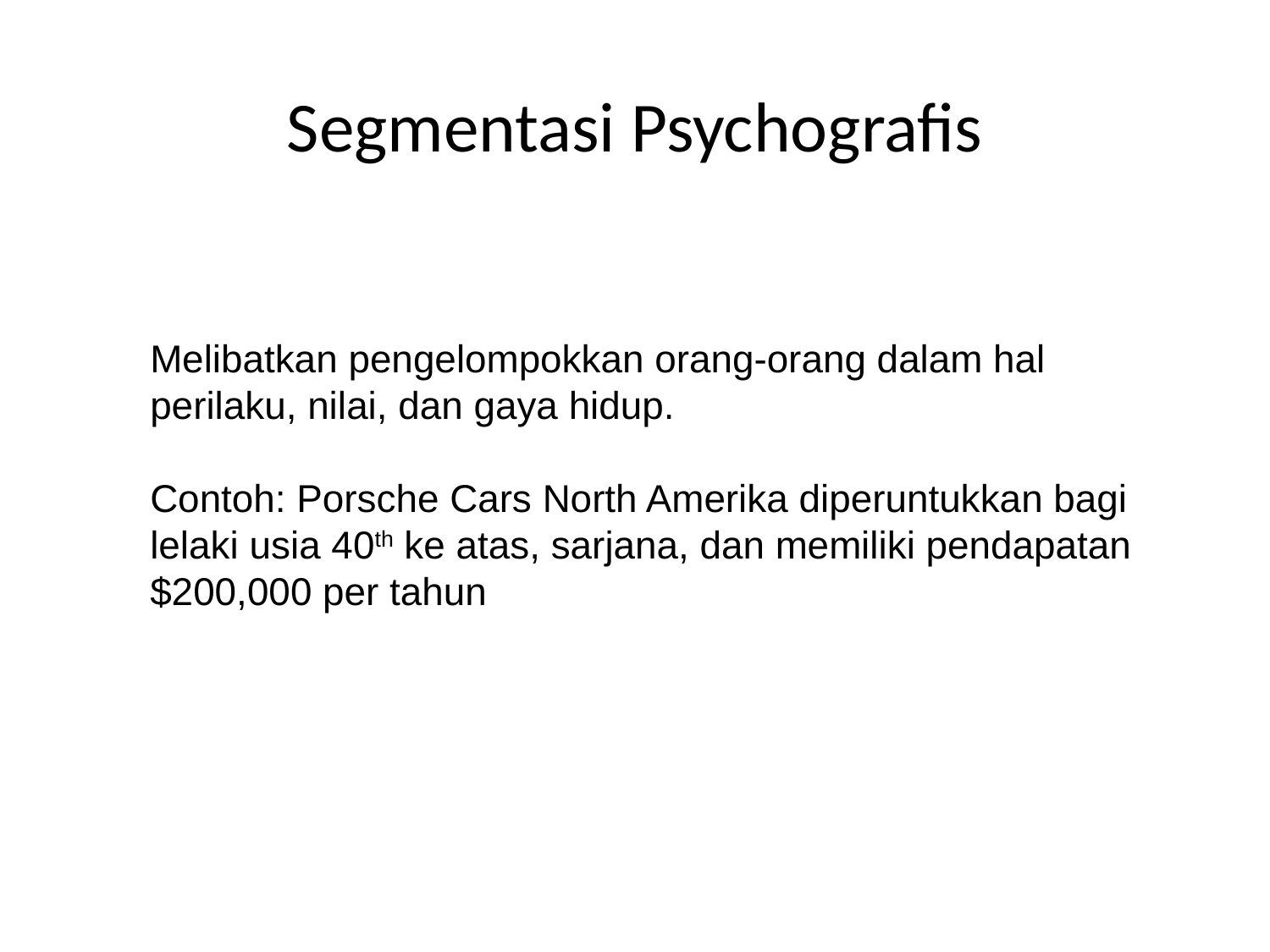

# Segmentasi Psychografis
Melibatkan pengelompokkan orang-orang dalam hal perilaku, nilai, dan gaya hidup.

Contoh: Porsche Cars North Amerika diperuntukkan bagi lelaki usia 40th ke atas, sarjana, dan memiliki pendapatan $200,000 per tahun